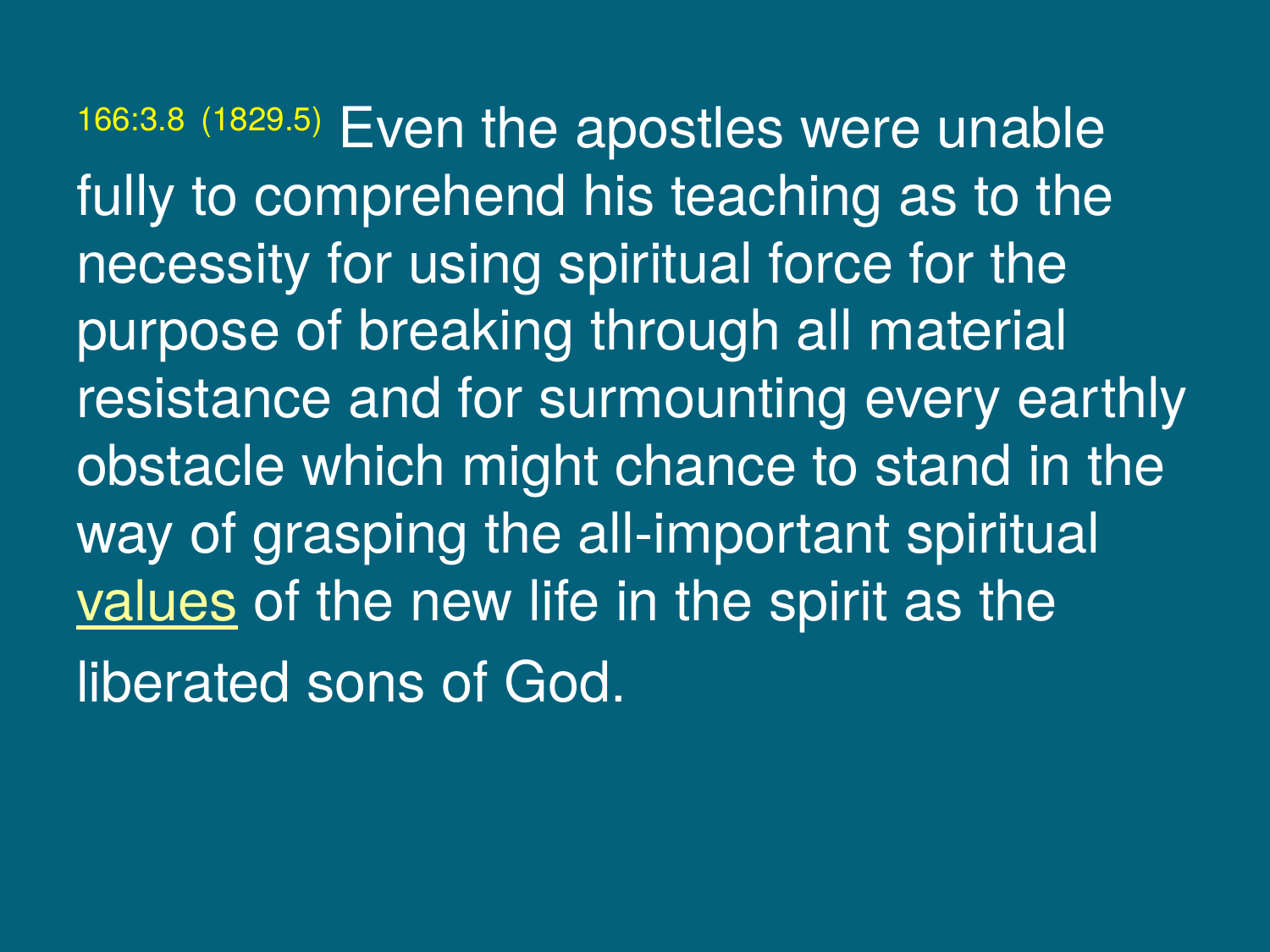

166:3.8 (1829.5) Even the apostles were unable fully to comprehend his teaching as to the necessity for using spiritual force for the purpose of breaking through all material resistance and for surmounting every earthly obstacle which might chance to stand in the way of grasping the all-important spiritual values of the new life in the spirit as the liberated sons of God.